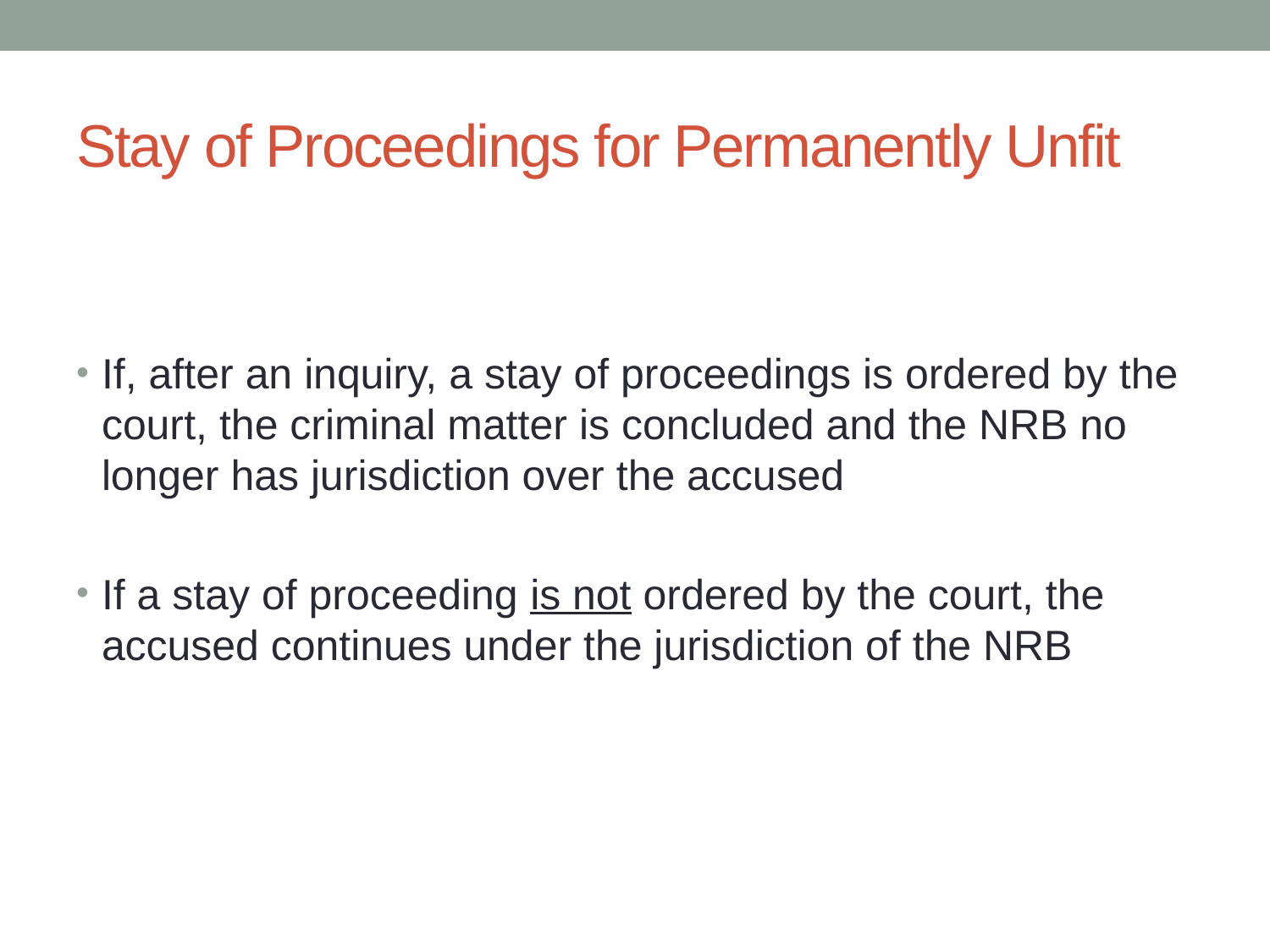

# Stay of Proceedings for Permanently Unfit

If, after an inquiry, a stay of proceedings is ordered by the court, the criminal matter is concluded and the NRB no longer has jurisdiction over the accused

If a stay of proceeding is not ordered by the court, the accused continues under the jurisdiction of the NRB